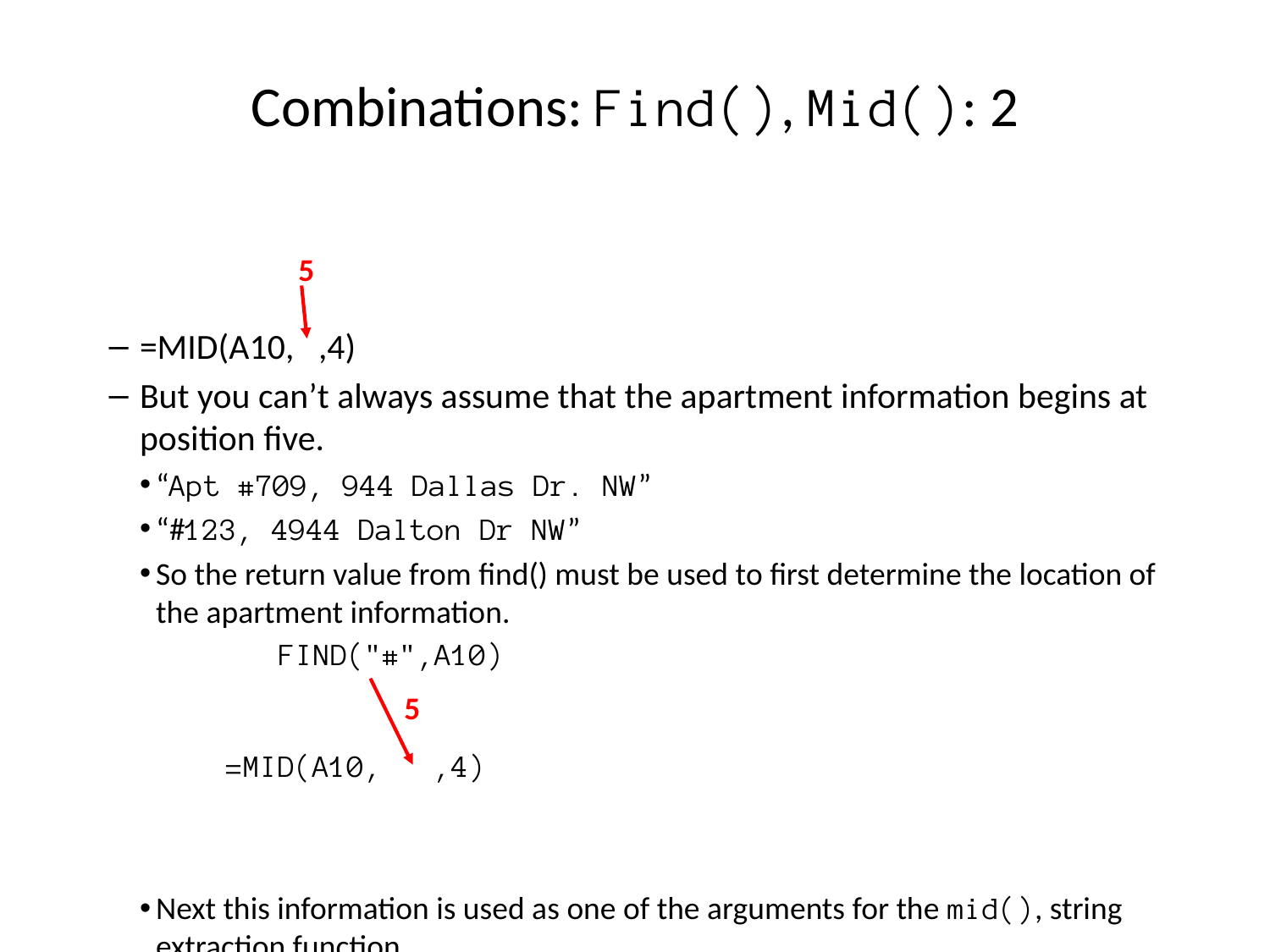

# Combinations: Find(), Mid(): 2

=MID(A10,   ,4)
But you can’t always assume that the apartment information begins at position five.
“Apt #709, 944 Dallas Dr. NW”
“#123, 4944 Dalton Dr NW”
So the return value from find() must be used to first determine the location of the apartment information.

Next this information is used as one of the arguments for the mid(), string extraction function.
All together: “=MID(A10,FIND("#",A10),4)”

5
FIND("#",A10)
5
=MID(A10,   ,4)